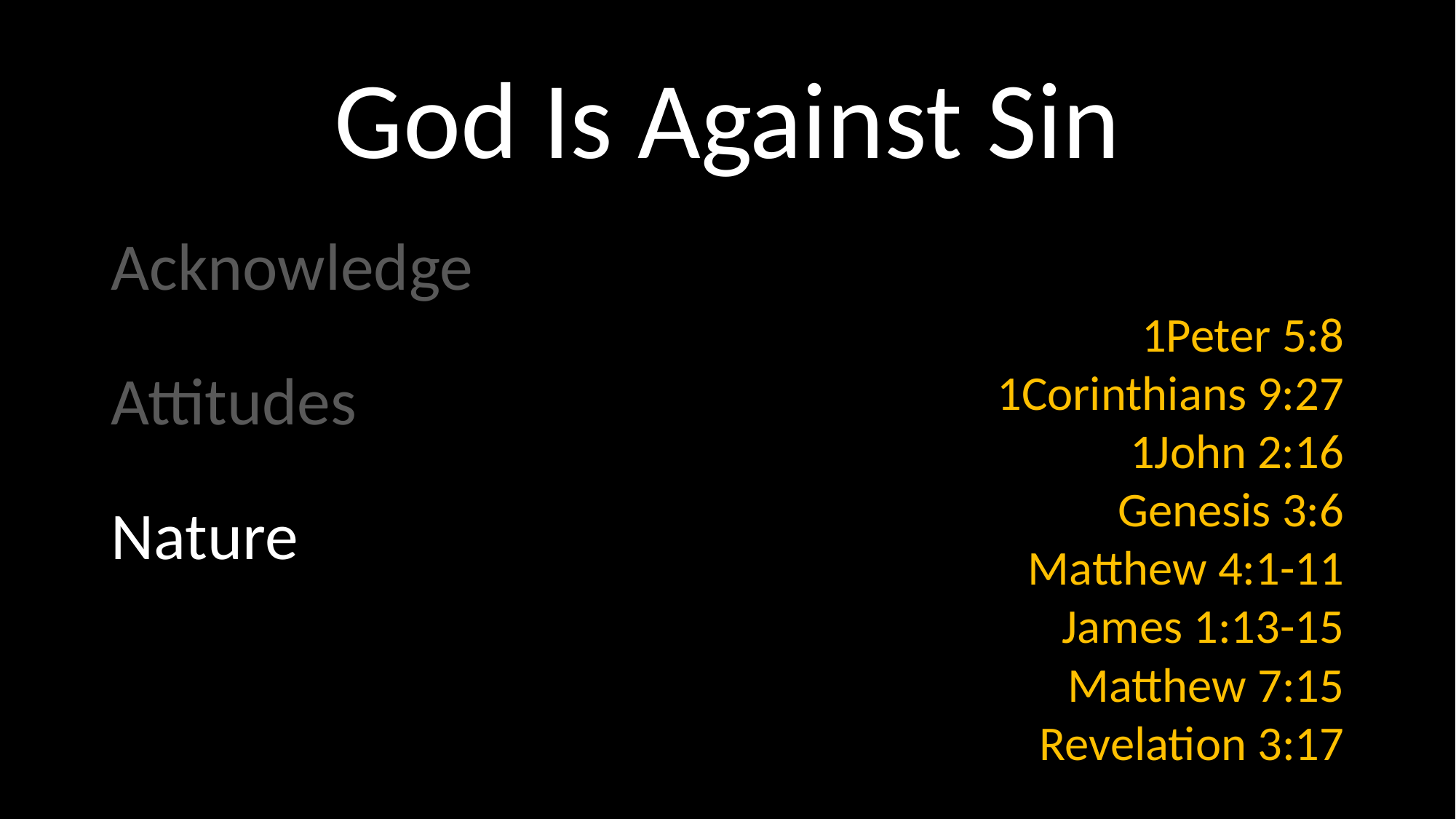

# God Is Against Sin
Acknowledge
Attitudes
Nature
1Peter 5:8
1Corinthians 9:27
1John 2:16
Genesis 3:6
Matthew 4:1-11
James 1:13-15
Matthew 7:15
Revelation 3:17